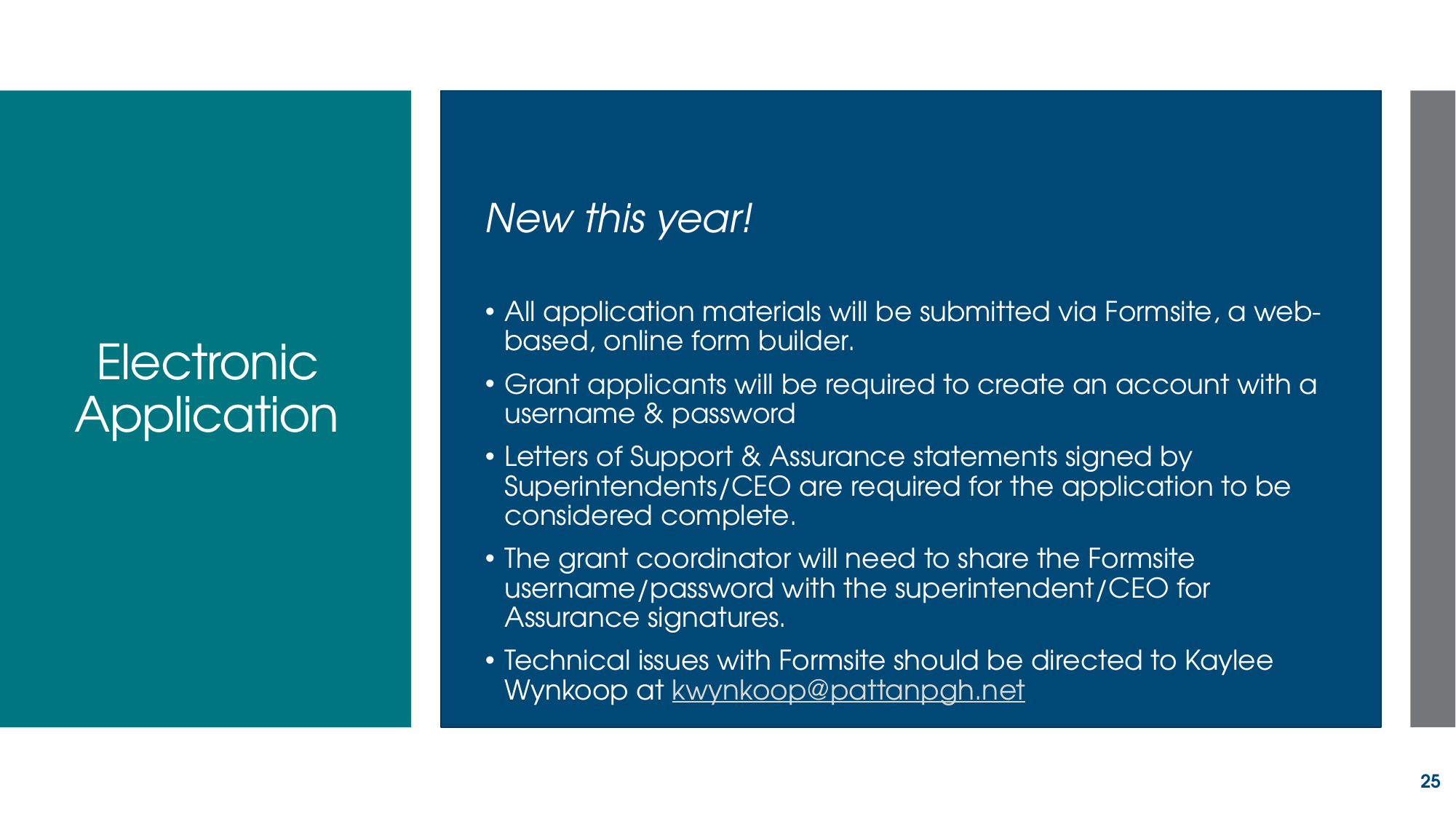

New this year!

All application materials will be submitted via Formsite, a web-based, online form builder.
Grant applicants will be required to create an account with a username & password
Letters of Support & Assurance statements signed by Superintendents/CEO are required for the application to be considered complete.
The grant coordinator will need to share the Formsite username/password with the superintendent/CEO for Assurance signatures.
Technical issues with Formsite should be directed to Kaylee Wynkoop at kwynkoop@pattanpgh.net

# Electronic Application
25